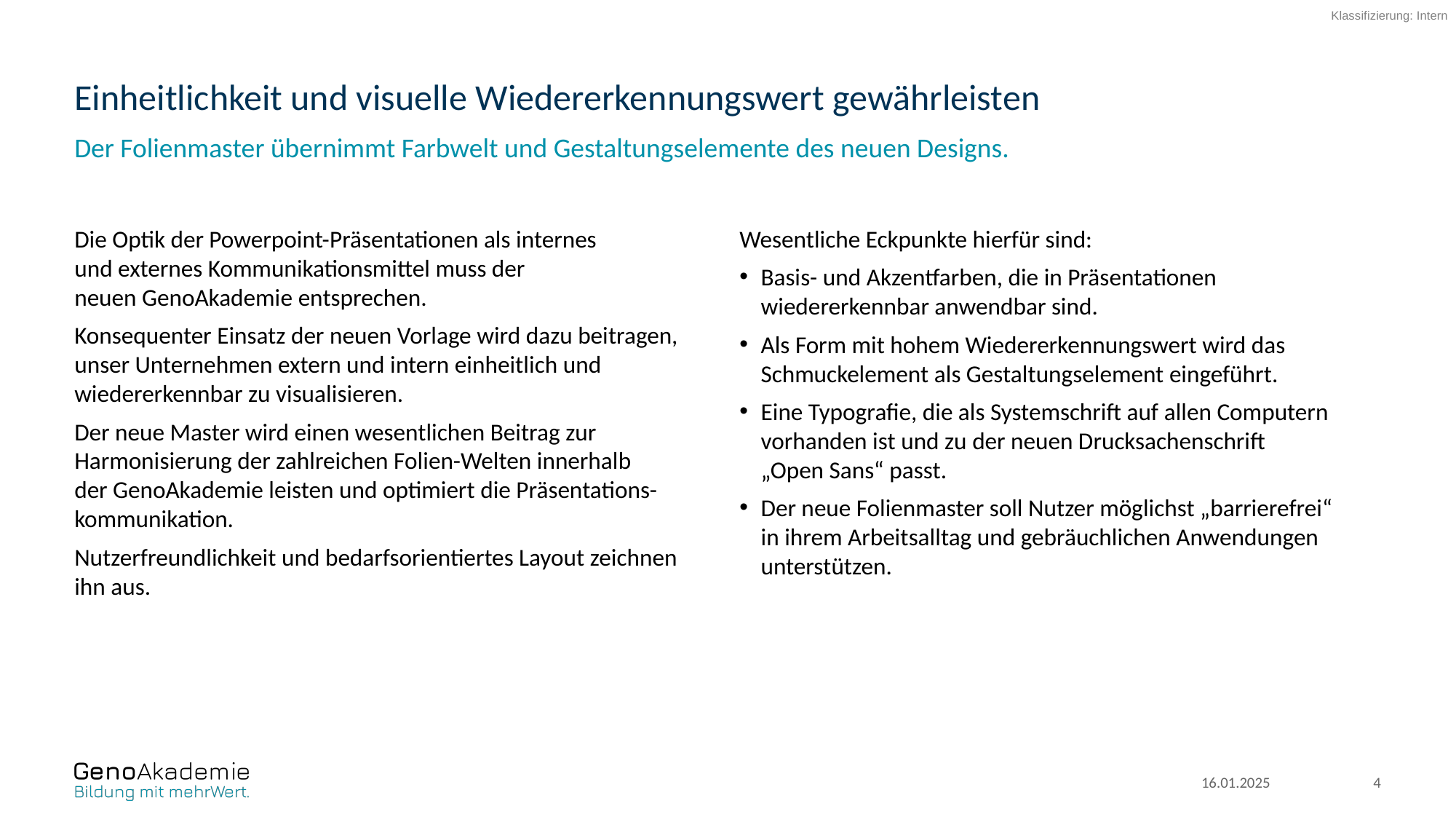

# Einheitlichkeit und visuelle Wiedererkennungswert gewährleisten
Der Folienmaster übernimmt Farbwelt und Gestaltungselemente des neuen Designs.
Die Optik der Powerpoint-Präsentationen als internes
und externes Kommunikationsmittel muss der
neuen GenoAkademie entsprechen.
Konsequenter Einsatz der neuen Vorlage wird dazu beitragen, unser Unternehmen extern und intern einheitlich und wiedererkennbar zu visualisieren.
Der neue Master wird einen wesentlichen Beitrag zur Harmonisierung der zahlreichen Folien-Welten innerhalb
der GenoAkademie leisten und optimiert die Präsentations-kommunikation.
Nutzerfreundlichkeit und bedarfsorientiertes Layout zeichnen
ihn aus.
Wesentliche Eckpunkte hierfür sind:
Basis- und Akzentfarben, die in Präsentationen wiedererkennbar anwendbar sind.
Als Form mit hohem Wiedererkennungswert wird das Schmuckelement als Gestaltungselement eingeführt.
Eine Typografie, die als Systemschrift auf allen Computern vorhanden ist und zu der neuen Drucksachenschrift
„Open Sans“ passt.
Der neue Folienmaster soll Nutzer möglichst „barrierefrei“
in ihrem Arbeitsalltag und gebräuchlichen Anwendungen unterstützen.